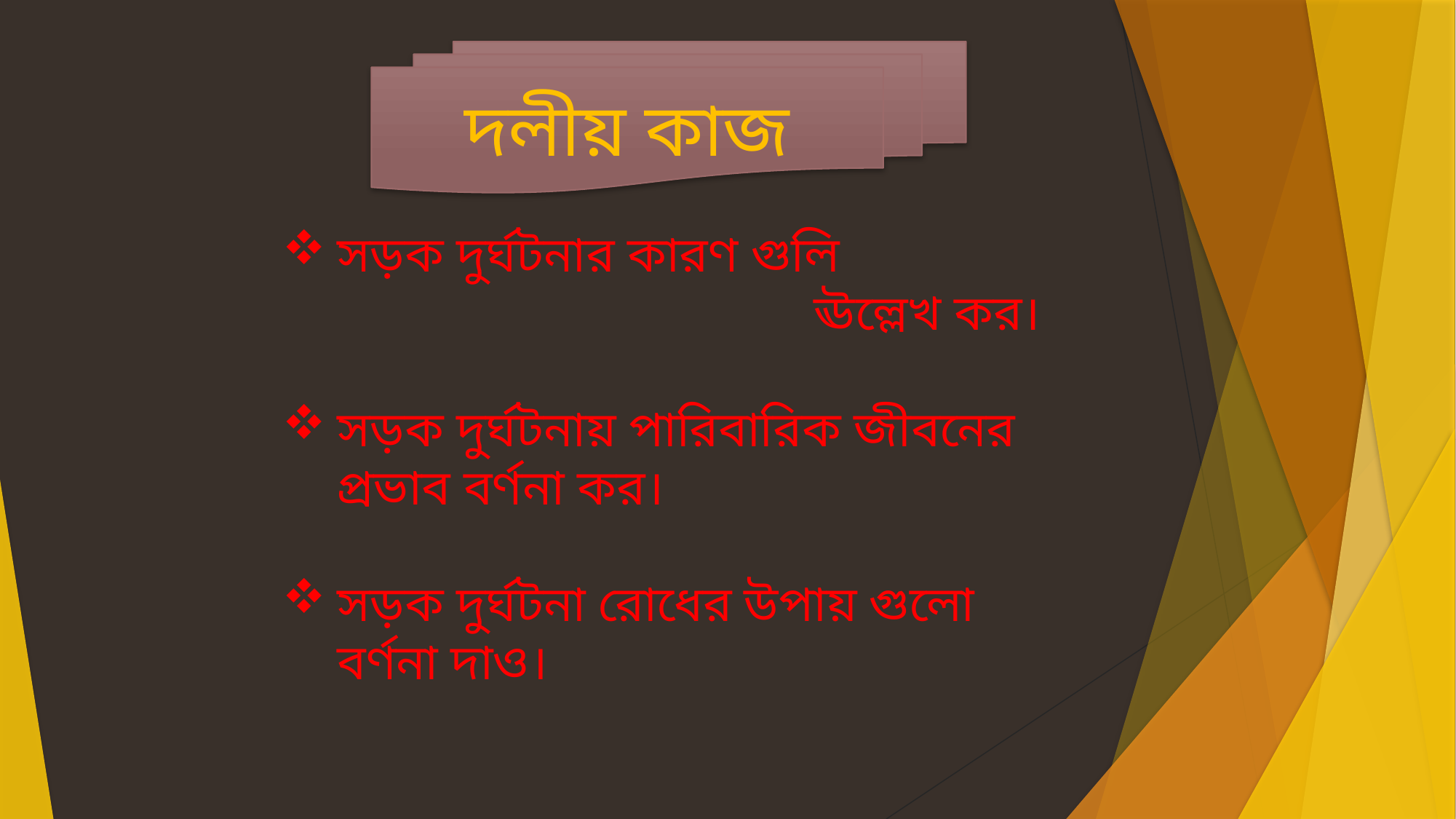

দলীয় কাজ
সড়ক দুর্ঘটনার কারণ গুলি                                                        ঊল্লেখ কর।

সড়ক দুর্ঘটনায় পারিবারিক জীবনের প্রভাব বর্ণনা কর।

সড়ক দুর্ঘটনা রোধের উপায় গুলো বর্ণনা দাও।